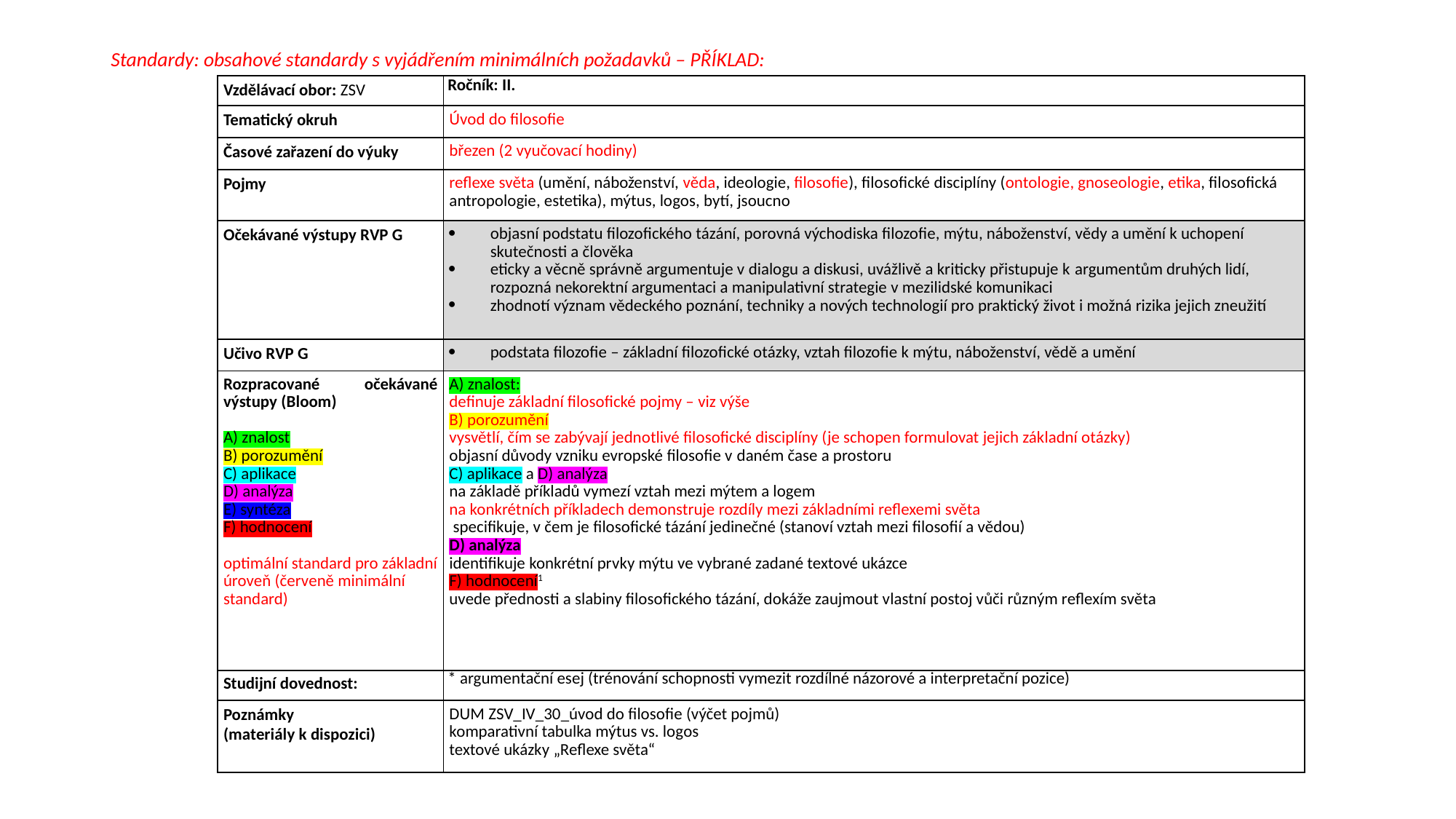

# Standardy: obsahové standardy s vyjádřením minimálních požadavků – PŘÍKLAD:
| Vzdělávací obor: ZSV | Ročník: II. |
| --- | --- |
| Tematický okruh | Úvod do filosofie |
| Časové zařazení do výuky | březen (2 vyučovací hodiny) |
| Pojmy | reflexe světa (umění, náboženství, věda, ideologie, filosofie), filosofické disciplíny (ontologie, gnoseologie, etika, filosofická antropologie, estetika), mýtus, logos, bytí, jsoucno |
| Očekávané výstupy RVP G | objasní podstatu filozofického tázání, porovná východiska filozofie, mýtu, náboženství, vědy a umění k uchopení skutečnosti a člověka eticky a věcně správně argumentuje v dialogu a diskusi, uvážlivě a kriticky přistupuje k argumentům druhých lidí, rozpozná nekorektní argumentaci a manipulativní strategie v mezilidské komunikaci zhodnotí význam vědeckého poznání, techniky a nových technologií pro praktický život i možná rizika jejich zneužití |
| Učivo RVP G | podstata filozofie – základní filozofické otázky, vztah filozofie k mýtu, náboženství, vědě a umění |
| Rozpracované očekávané výstupy (Bloom)   A) znalost B) porozumění C) aplikace D) analýza E) syntéza F) hodnocení   optimální standard pro základní úroveň (červeně minimální standard) | A) znalost: definuje základní filosofické pojmy – viz výše B) porozumění vysvětlí, čím se zabývají jednotlivé filosofické disciplíny (je schopen formulovat jejich základní otázky) objasní důvody vzniku evropské filosofie v daném čase a prostoru C) aplikace a D) analýza na základě příkladů vymezí vztah mezi mýtem a logem na konkrétních příkladech demonstruje rozdíly mezi základními reflexemi světa specifikuje, v čem je filosofické tázání jedinečné (stanoví vztah mezi filosofií a vědou) D) analýza identifikuje konkrétní prvky mýtu ve vybrané zadané textové ukázce F) hodnocení1 uvede přednosti a slabiny filosofického tázání, dokáže zaujmout vlastní postoj vůči různým reflexím světa |
| Studijní dovednost: | \* argumentační esej (trénování schopnosti vymezit rozdílné názorové a interpretační pozice) |
| Poznámky (materiály k dispozici) | DUM ZSV\_IV\_30\_úvod do filosofie (výčet pojmů) komparativní tabulka mýtus vs. logos textové ukázky „Reflexe světa“ |